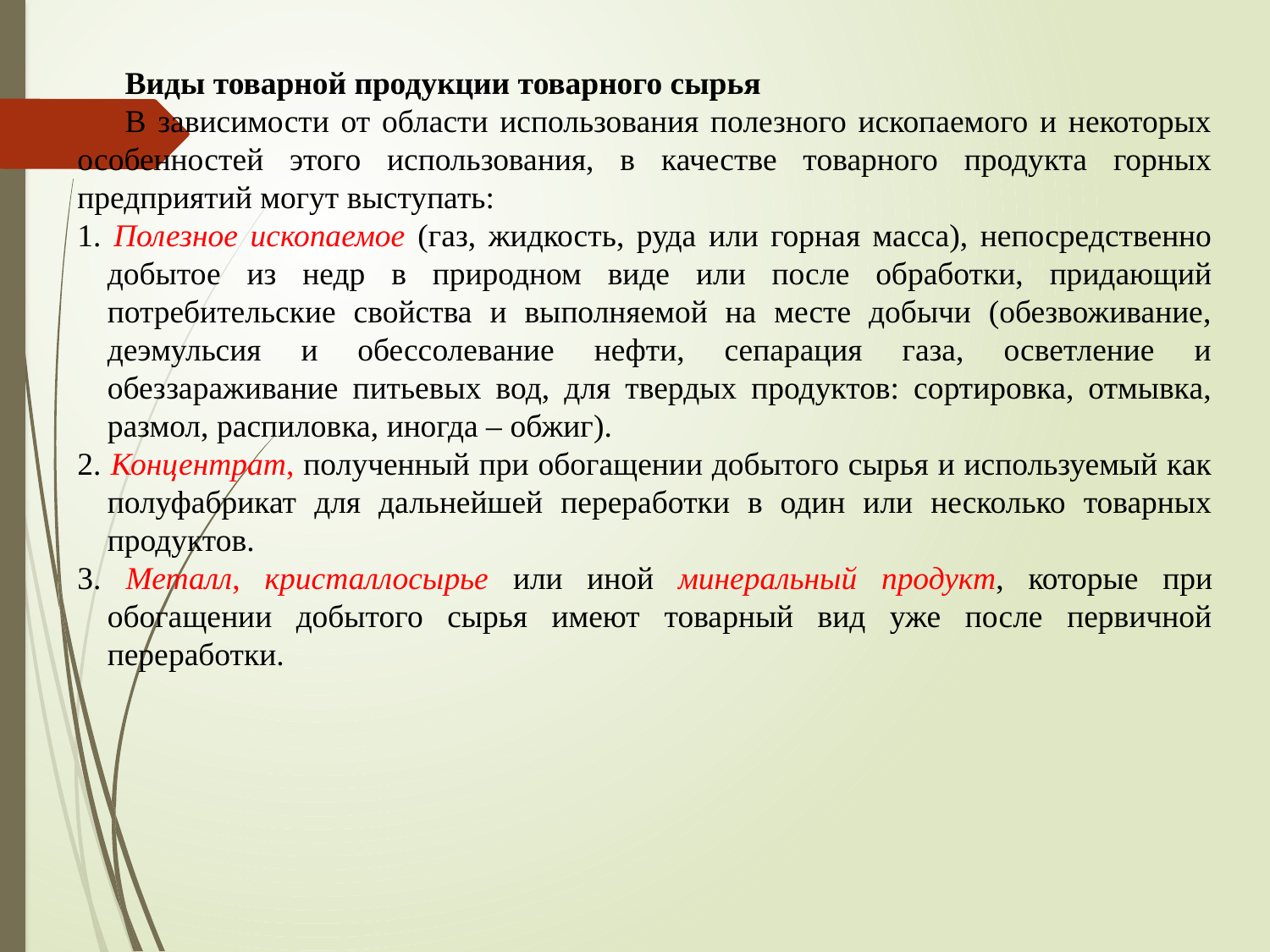

Виды товарной продукции товарного сырья
В зависимости от области использования полезного ископаемого и некоторых особенностей этого использования, в качестве товарного продукта горных предприятий могут выступать:
1. Полезное ископаемое (газ, жидкость, руда или горная масса), непосредственно добытое из недр в природном виде или после обработки, придающий потребительские свойства и выполняемой на месте добычи (обезвоживание, деэмульсия и обессолевание нефти, сепарация газа, осветление и обеззараживание питьевых вод, для твердых продуктов: сортировка, отмывка, размол, распиловка, иногда – обжиг).
2. Концентрат, полученный при обогащении добытого сырья и используемый как полуфабрикат для дальнейшей переработки в один или несколько товарных продуктов.
3. Металл, кристаллосырье или иной минеральный продукт, которые при обогащении добытого сырья имеют товарный вид уже после первичной переработки.